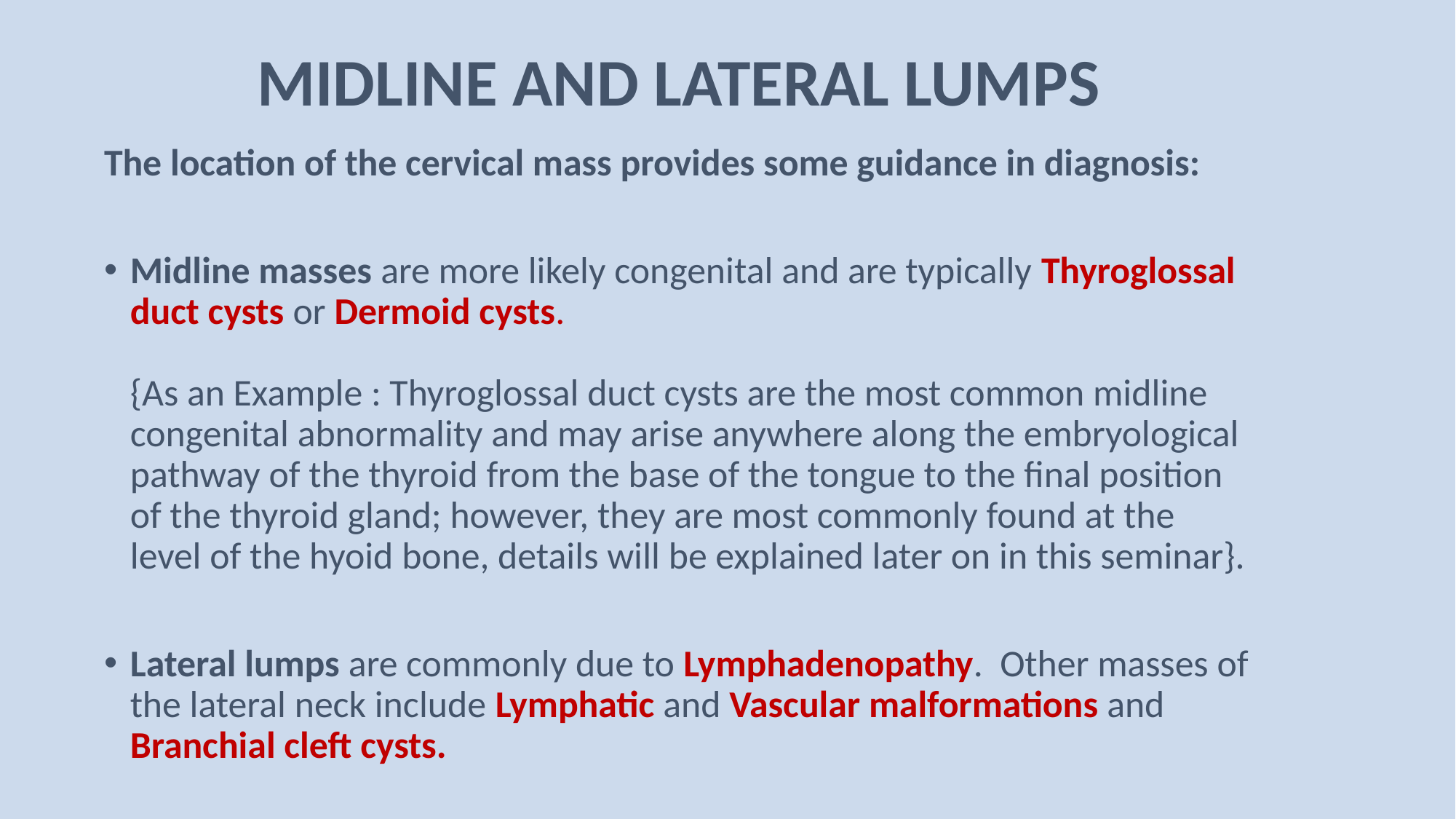

# MIDLINE AND LATERAL LUMPS
The location of the cervical mass provides some guidance in diagnosis:

Midline masses are more likely congenital and are typically Thyroglossal duct cysts or Dermoid cysts.
{As an Example : Thyroglossal duct cysts are the most common midline congenital abnormality and may arise anywhere along the embryological pathway of the thyroid from the base of the tongue to the final position of the thyroid gland; however, they are most commonly found at the level of the hyoid bone, details will be explained later on in this seminar}.

Lateral lumps are commonly due to Lymphadenopathy.  Other masses of the lateral neck include Lymphatic and Vascular malformations and Branchial cleft cysts.